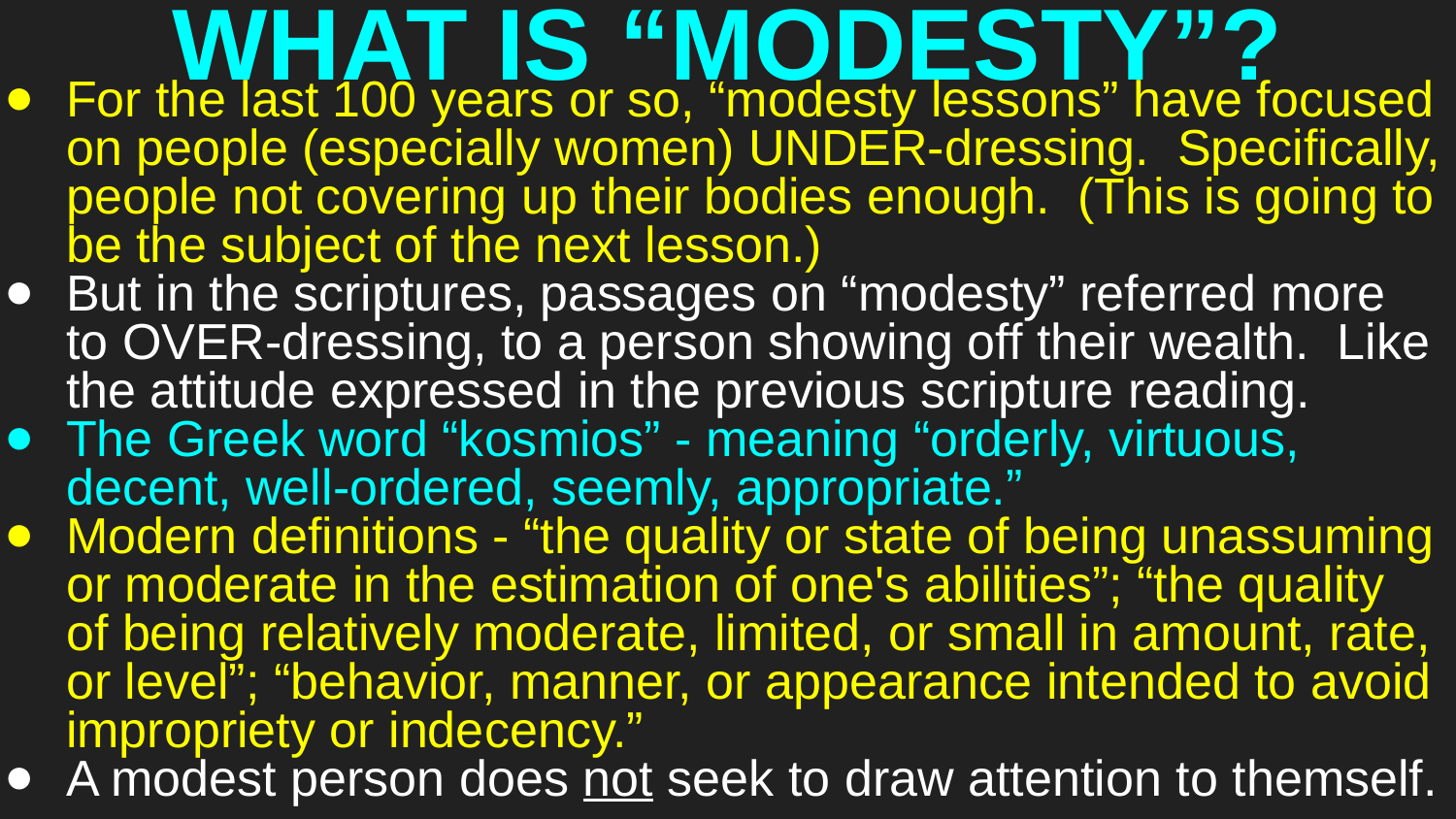

# WHAT IS “MODESTY”?
For the last 100 years or so, “modesty lessons” have focused on people (especially women) UNDER-dressing.  Specifically, people not covering up their bodies enough.  (This is going to be the subject of the next lesson.)
But in the scriptures, passages on “modesty” referred more to OVER-dressing, to a person showing off their wealth.  Like the attitude expressed in the previous scripture reading.
The Greek word “kosmios” - meaning “orderly, virtuous, decent, well-ordered, seemly, appropriate.”
Modern definitions - “the quality or state of being unassuming or moderate in the estimation of one's abilities”; “the quality of being relatively moderate, limited, or small in amount, rate, or level”; “behavior, manner, or appearance intended to avoid impropriety or indecency.”
A modest person does not seek to draw attention to themself.